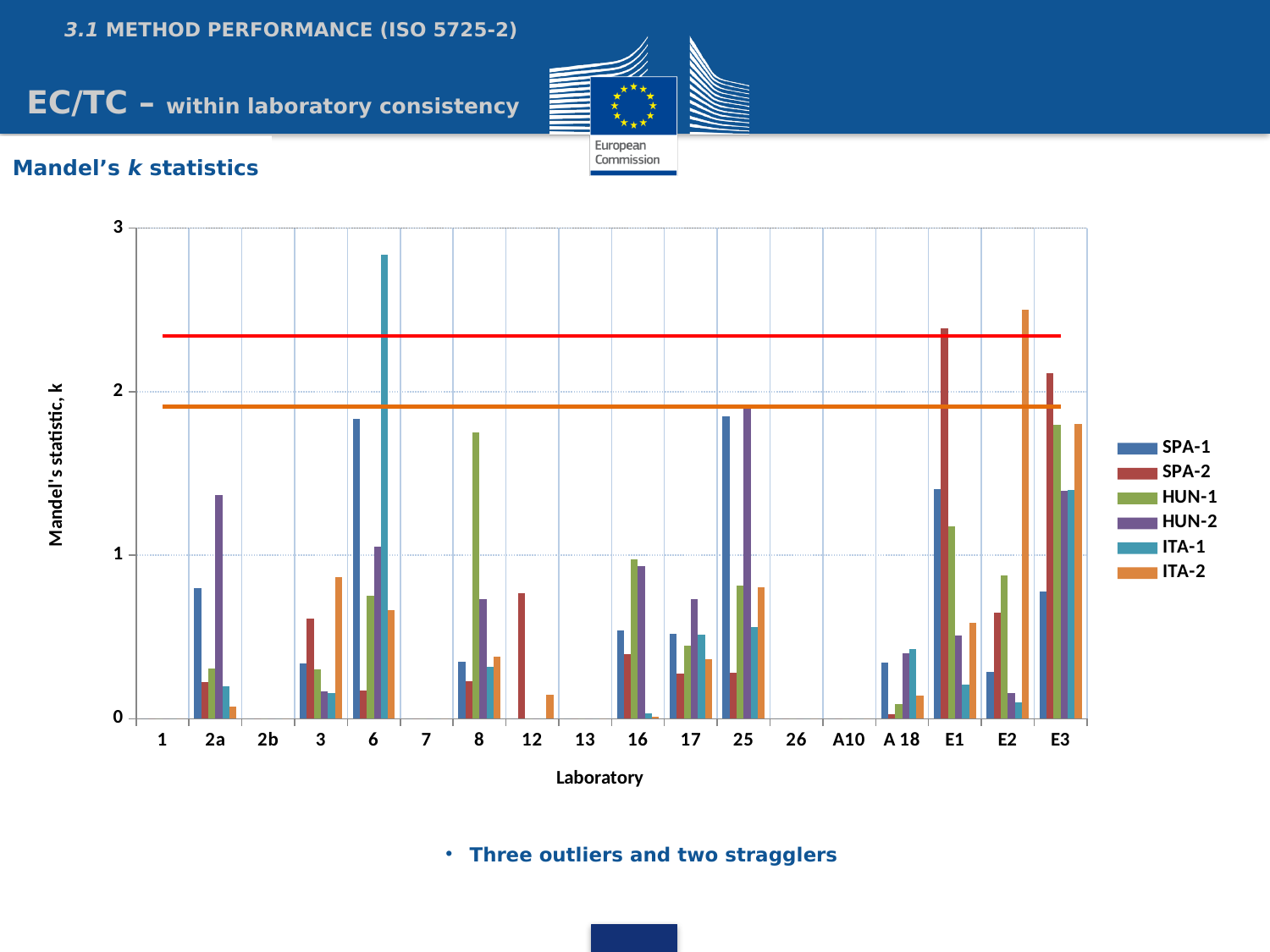

3.1 METHOD PERFORMANCE (ISO 5725-2)

EC/TC – within laboratory consistency
Mandel’s k statistics

### Chart

| Category | SPA-1 | SPA-2 | HUN-1 | HUN-2 | ITA-1 | ITA-2 |  |  |
|---|---|---|---|---|---|---|---|---|
| 1 | 0.0 | 0.0 | 0.0 | 0.0 | 0.0 | 0.0 | 2.34 | 1.91 |
| 2a | 0.7985334507494747 | 0.22425398226724866 | 0.307352352610159 | 1.3655818050400426 | 0.19922855812654128 | 0.07169894632329996 | 2.34 | 1.91 |
| 2b | 0.0 | 0.0 | 0.0 | 0.0 | 0.0 | 0.0 | 2.34 | 1.91 |
| 3 | 0.3400067793050811 | 0.6131793860002053 | 0.3041330379248501 | 0.16687792339211016 | 0.15883070739799443 | 0.8658224553319106 | 2.34 | 1.91 |
| 6 | 1.8360757411037225 | 0.17079811260632013 | 0.7496307489300159 | 1.0520682445484608 | 2.8382250333801937 | 0.6614423351677446 | 2.34 | 1.91 |
| 7 | 0.0 | 0.0 | 0.0 | 0.0 | 0.0 | 0.0 | 2.34 | 1.91 |
| 8 | 0.34815597244162344 | 0.23006888093042765 | 1.748841857478296 | 0.7317634294014866 | 0.31825062504747287 | 0.3809896949966407 | 2.34 | 1.91 |
| 12 | 0.0 | 0.7674582780521125 | 0.0 | 0.0 | 0.0 | 0.14455663217400086 | 2.34 | 1.91 |
| 13 | 0.0 | 0.0 | 0.0 | 0.0 | 0.0 | 0.0 | 2.34 | 1.91 |
| 16 | 0.5376359258444995 | 0.3973934948380806 | 0.9728136623199616 | 0.9325395983440827 | 0.030772262645737583 | 0.01000152628980213 | 2.34 | 1.91 |
| 17 | 0.5215998781505384 | 0.2746070102325974 | 0.44836625362766575 | 0.7330927050020484 | 0.5159715931561861 | 0.36391338561675723 | 2.34 | 1.91 |
| 25 | 1.8505159911016218 | 0.2784333541563509 | 0.8130950640045641 | 1.9156013699493282 | 0.5604682577520419 | 0.8034625675876652 | 2.34 | 1.91 |
| 26 | 0.0 | 0.0 | 0.0 | 0.0 | 0.0 | 0.0 | 2.34 | 1.91 |
| A10 | 0.0 | 0.0 | 0.0 | 0.0 | 0.0 | 0.0 | 2.34 | 1.91 |
| A 18 | 0.3415925195268521 | 0.029771594735614207 | 0.08932866480940446 | 0.3976464349974501 | 0.42439255823640737 | 0.14219502385351615 | 2.34 | 1.91 |
| E1 | 1.4019925498471986 | 2.3882964324279534 | 1.177457778841549 | 0.5096048051767382 | 0.2078441989698248 | 0.586284072420146 | 2.34 | 1.91 |
| E2 | 0.28706235161289245 | 0.6496454477088489 | 0.8738530951225763 | 0.1590103733210843 | 0.09742533339813063 | 2.500014418165689 | 2.34 | 1.91 |
| E3 | 0.7772717683918189 | 2.1130272504118888 | 1.7961390700930164 | 1.394749122933365 | 1.401491260195901 | 1.8026506585846154 | 2.34 | 1.91 |
Three outliers and two stragglers